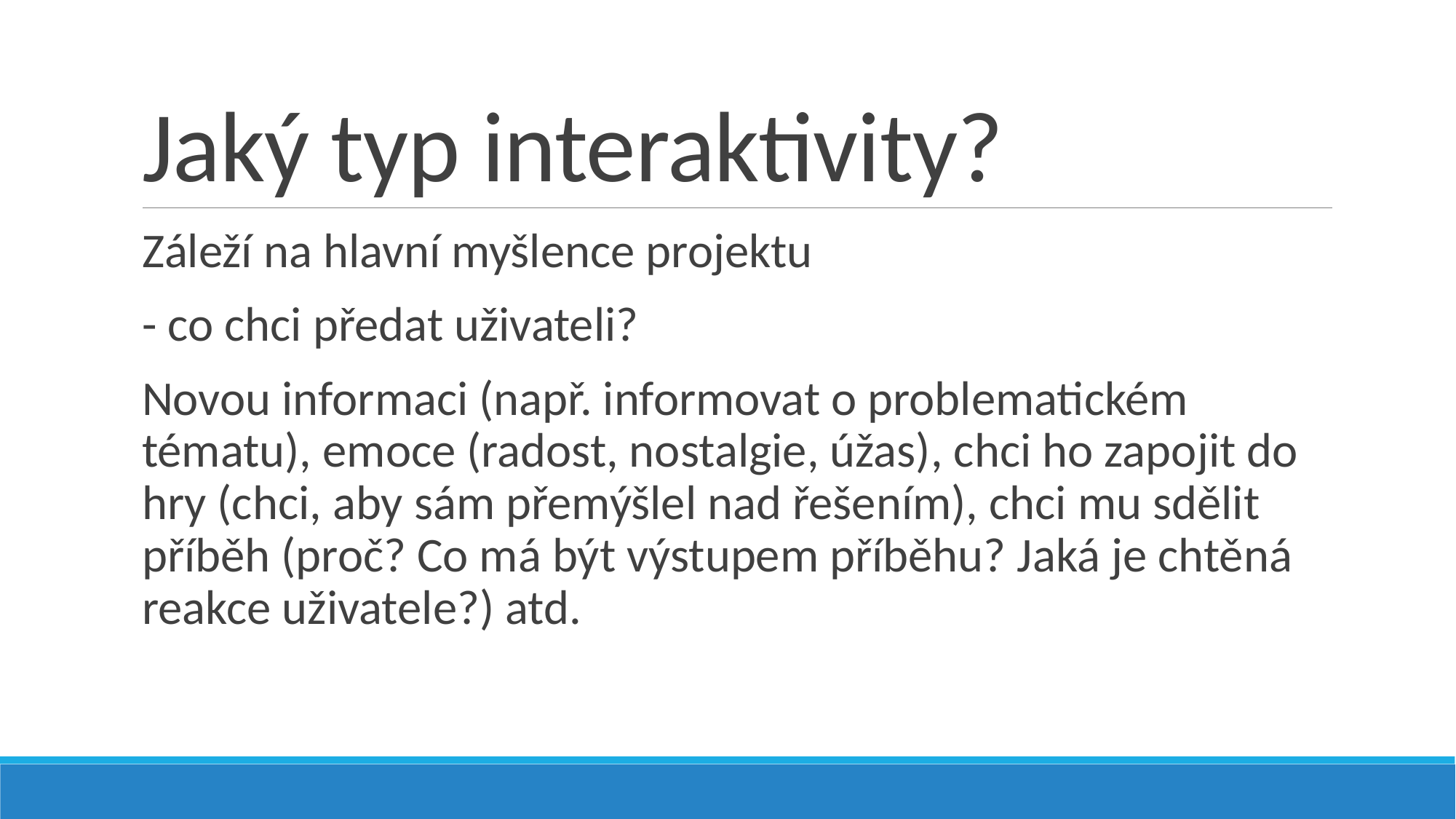

# Jaký typ interaktivity?
Záleží na hlavní myšlence projektu
- co chci předat uživateli?
Novou informaci (např. informovat o problematickém tématu), emoce (radost, nostalgie, úžas), chci ho zapojit do hry (chci, aby sám přemýšlel nad řešením), chci mu sdělit příběh (proč? Co má být výstupem příběhu? Jaká je chtěná reakce uživatele?) atd.